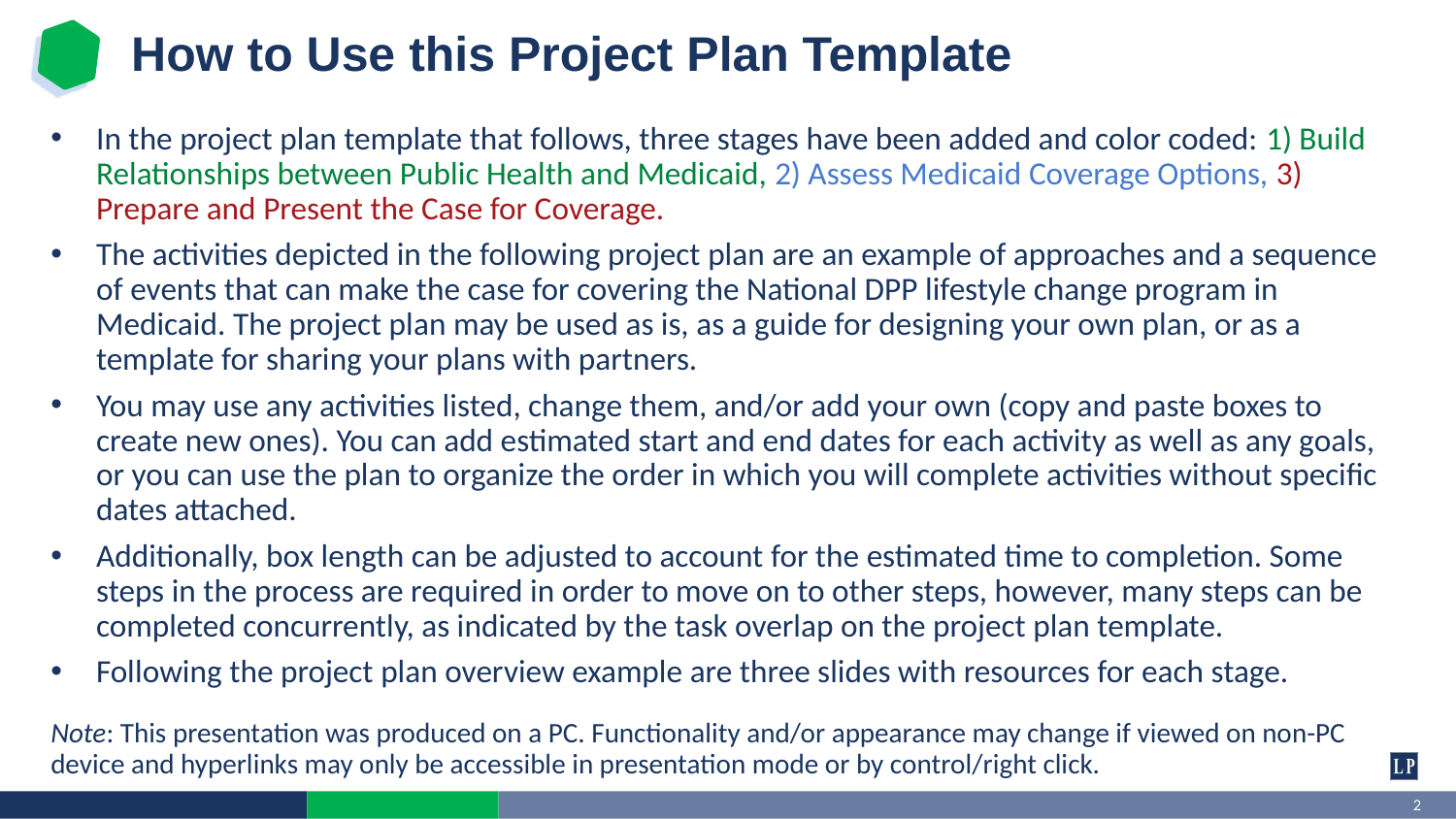

# How to Use this Project Plan Template
In the project plan template that follows, three stages have been added and color coded: 1) Build Relationships between Public Health and Medicaid, 2) Assess Medicaid Coverage Options, 3) Prepare and Present the Case for Coverage.
The activities depicted in the following project plan are an example of approaches and a sequence of events that can make the case for covering the National DPP lifestyle change program in Medicaid. The project plan may be used as is, as a guide for designing your own plan, or as a template for sharing your plans with partners.
You may use any activities listed, change them, and/or add your own (copy and paste boxes to create new ones). You can add estimated start and end dates for each activity as well as any goals, or you can use the plan to organize the order in which you will complete activities without specific dates attached.
Additionally, box length can be adjusted to account for the estimated time to completion. Some steps in the process are required in order to move on to other steps, however, many steps can be completed concurrently, as indicated by the task overlap on the project plan template.
Following the project plan overview example are three slides with resources for each stage.
Note: This presentation was produced on a PC. Functionality and/or appearance may change if viewed on non-PC device and hyperlinks may only be accessible in presentation mode or by control/right click.